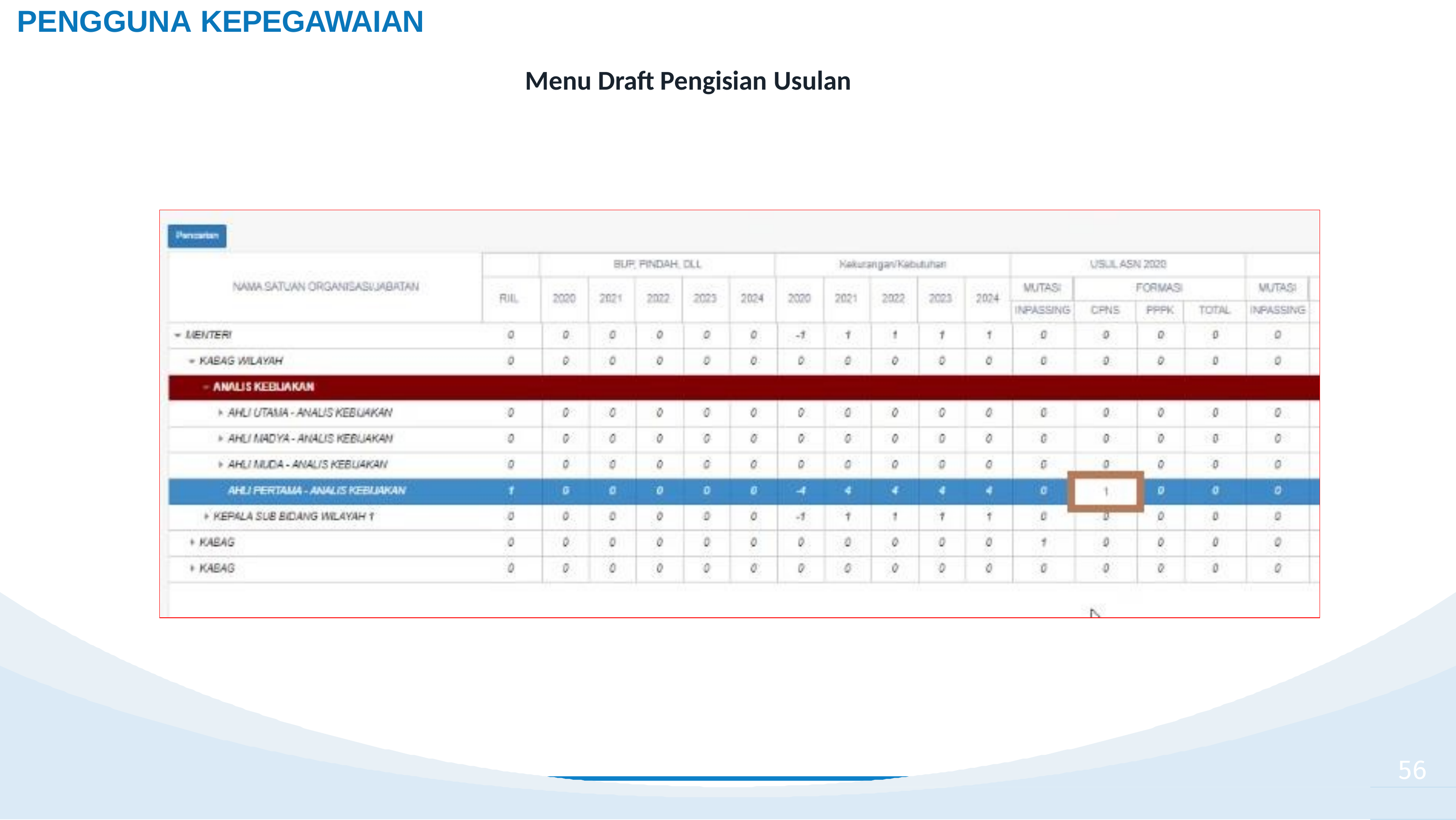

PENGGUNA KEPEGAWAIAN
Menu Draft Pengisian Usulan

56